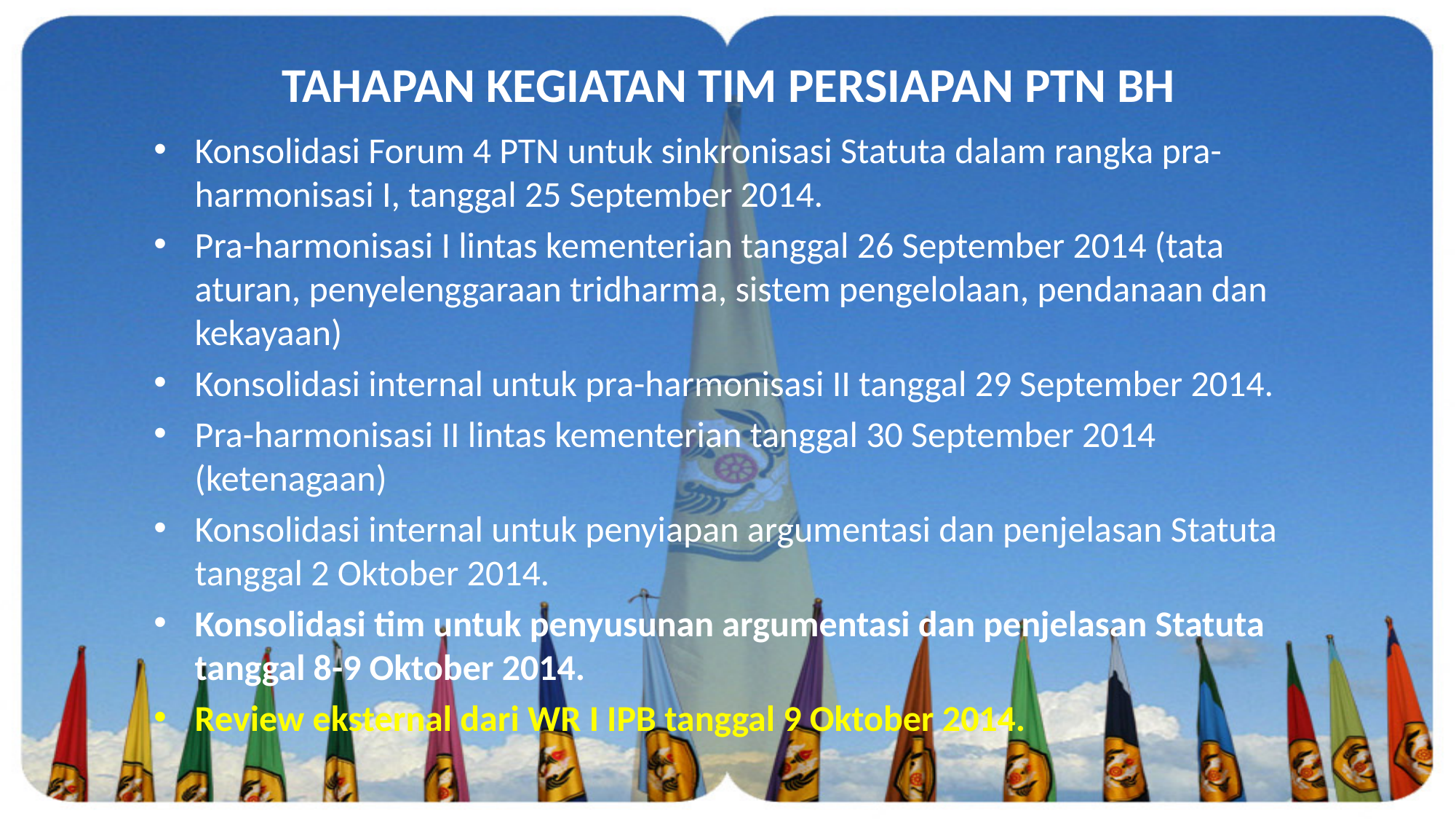

TAHAPAN KEGIATAN TIM PERSIAPAN PTN BH
Konsolidasi Forum 4 PTN untuk sinkronisasi Statuta dalam rangka pra-harmonisasi I, tanggal 25 September 2014.
Pra-harmonisasi I lintas kementerian tanggal 26 September 2014 (tata aturan, penyelenggaraan tridharma, sistem pengelolaan, pendanaan dan kekayaan)
Konsolidasi internal untuk pra-harmonisasi II tanggal 29 September 2014.
Pra-harmonisasi II lintas kementerian tanggal 30 September 2014 (ketenagaan)
Konsolidasi internal untuk penyiapan argumentasi dan penjelasan Statuta tanggal 2 Oktober 2014.
Konsolidasi tim untuk penyusunan argumentasi dan penjelasan Statuta tanggal 8-9 Oktober 2014.
Review eksternal dari WR I IPB tanggal 9 Oktober 2014.